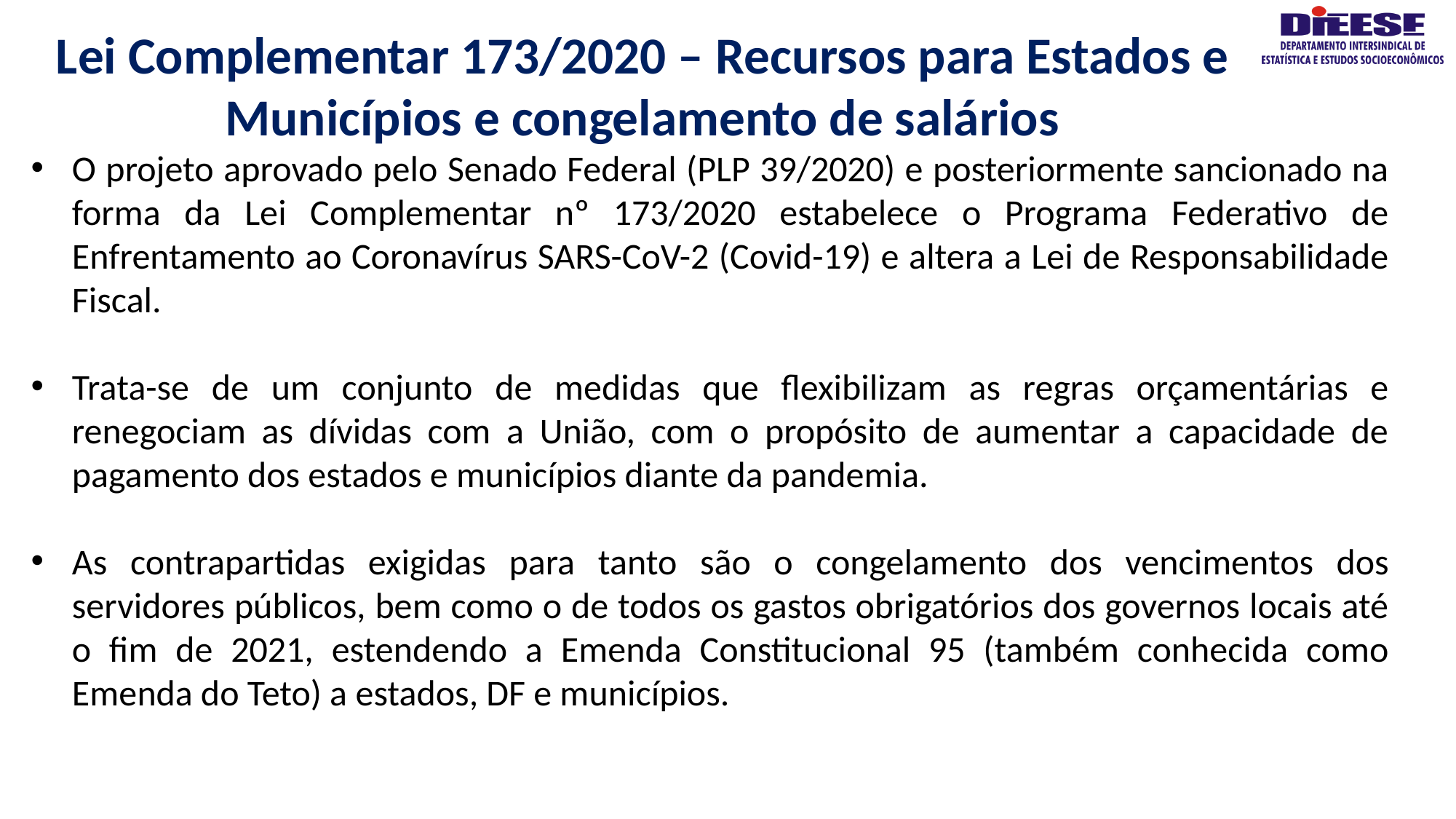

# Lei Complementar 173/2020 – Recursos para Estados e Municípios e congelamento de salários
O projeto aprovado pelo Senado Federal (PLP 39/2020) e posteriormente sancionado na forma da Lei Complementar nº 173/2020 estabelece o Programa Federativo de Enfrentamento ao Coronavírus SARS-CoV-2 (Covid-19) e altera a Lei de Responsabilidade Fiscal.

Trata-se de um conjunto de medidas que flexibilizam as regras orçamentárias e renegociam as dívidas com a União, com o propósito de aumentar a capacidade de pagamento dos estados e municípios diante da pandemia.

As contrapartidas exigidas para tanto são o congelamento dos vencimentos dos servidores públicos, bem como o de todos os gastos obrigatórios dos governos locais até o fim de 2021, estendendo a Emenda Constitucional 95 (também conhecida como Emenda do Teto) a estados, DF e municípios.